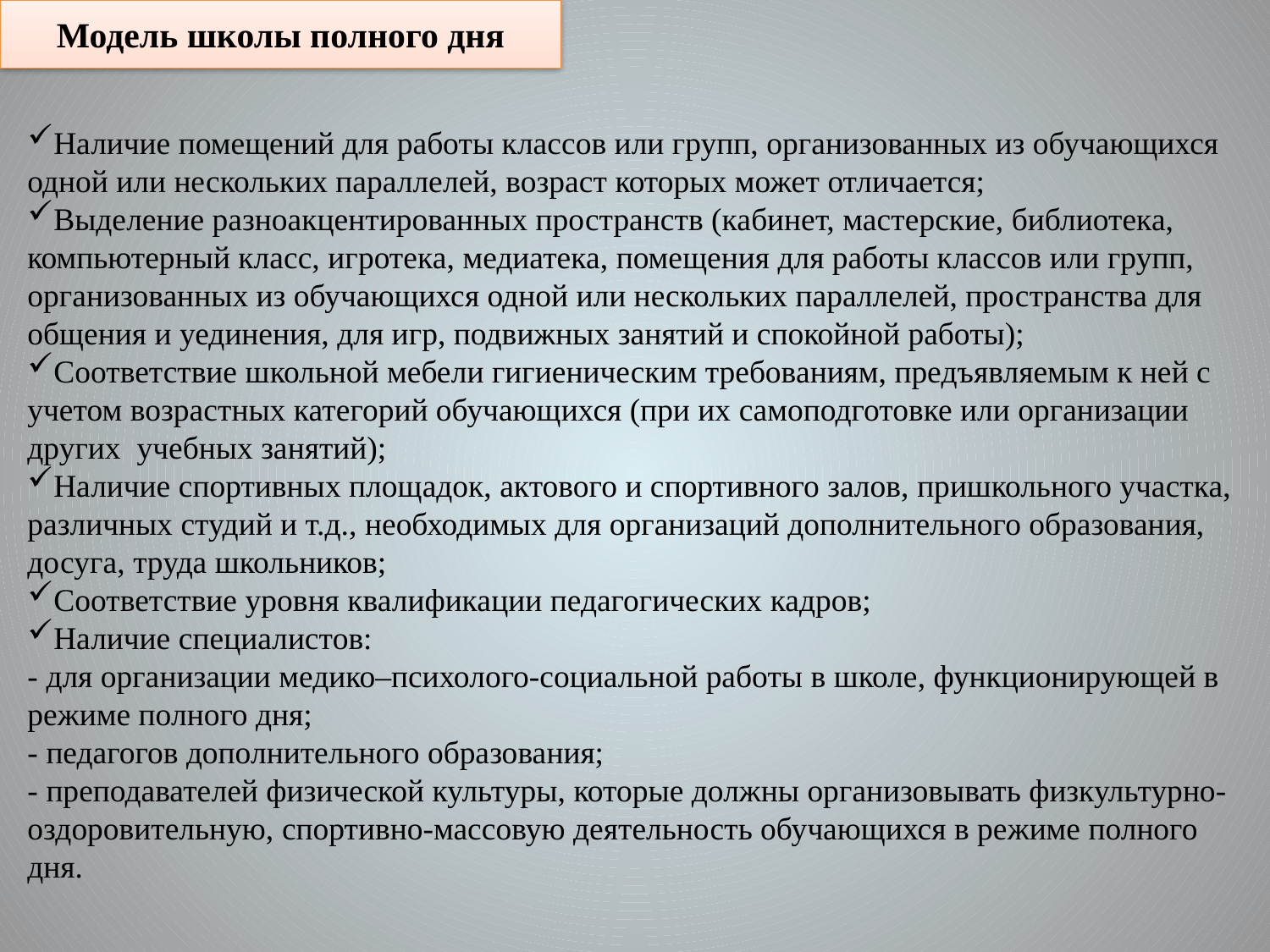

# Модель школы полного дня
Наличие помещений для работы классов или групп, организованных из обучающихся одной или нескольких параллелей, возраст которых может отличается;
Выделение разноакцентированных пространств (кабинет, мастерские, библиотека, компьютерный класс, игротека, медиатека, помещения для работы классов или групп, организованных из обучающихся одной или нескольких параллелей, пространства для общения и уединения, для игр, подвижных занятий и спокойной работы);
Соответствие школьной мебели гигиеническим требованиям, предъявляемым к ней с учетом возрастных категорий обучающихся (при их самоподготовке или организации других  учебных занятий);
Наличие спортивных площадок, актового и спортивного залов, пришкольного участка, различных студий и т.д., необходимых для организаций дополнительного образования, досуга, труда школьников;
Соответствие уровня квалификации педагогических кадров;
Наличие специалистов:
- для организации медико–психолого-социальной работы в школе, функционирующей в режиме полного дня;
- педагогов дополнительного образования;
- преподавателей физической культуры, которые должны организовывать физкультурно-оздоровительную, спортивно-массовую деятельность обучающихся в режиме полного дня.